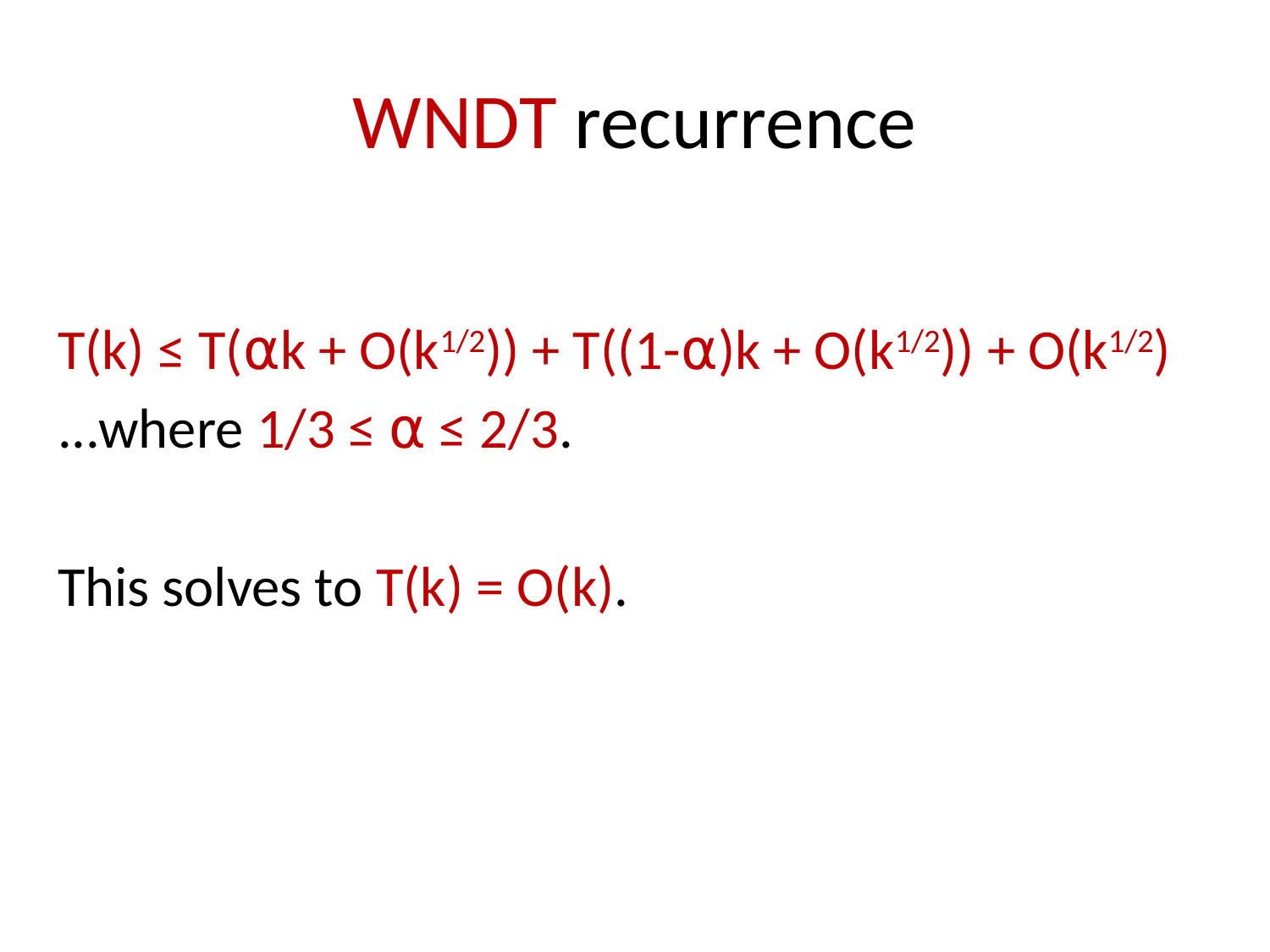

# WNDT recurrence

T(k) ≤ T(⍺k + O(k1/2)) + T((1-⍺)k + O(k1/2)) + O(k1/2)
...where 1/3 ≤ ⍺ ≤ 2/3.

This solves to T(k) = O(k).